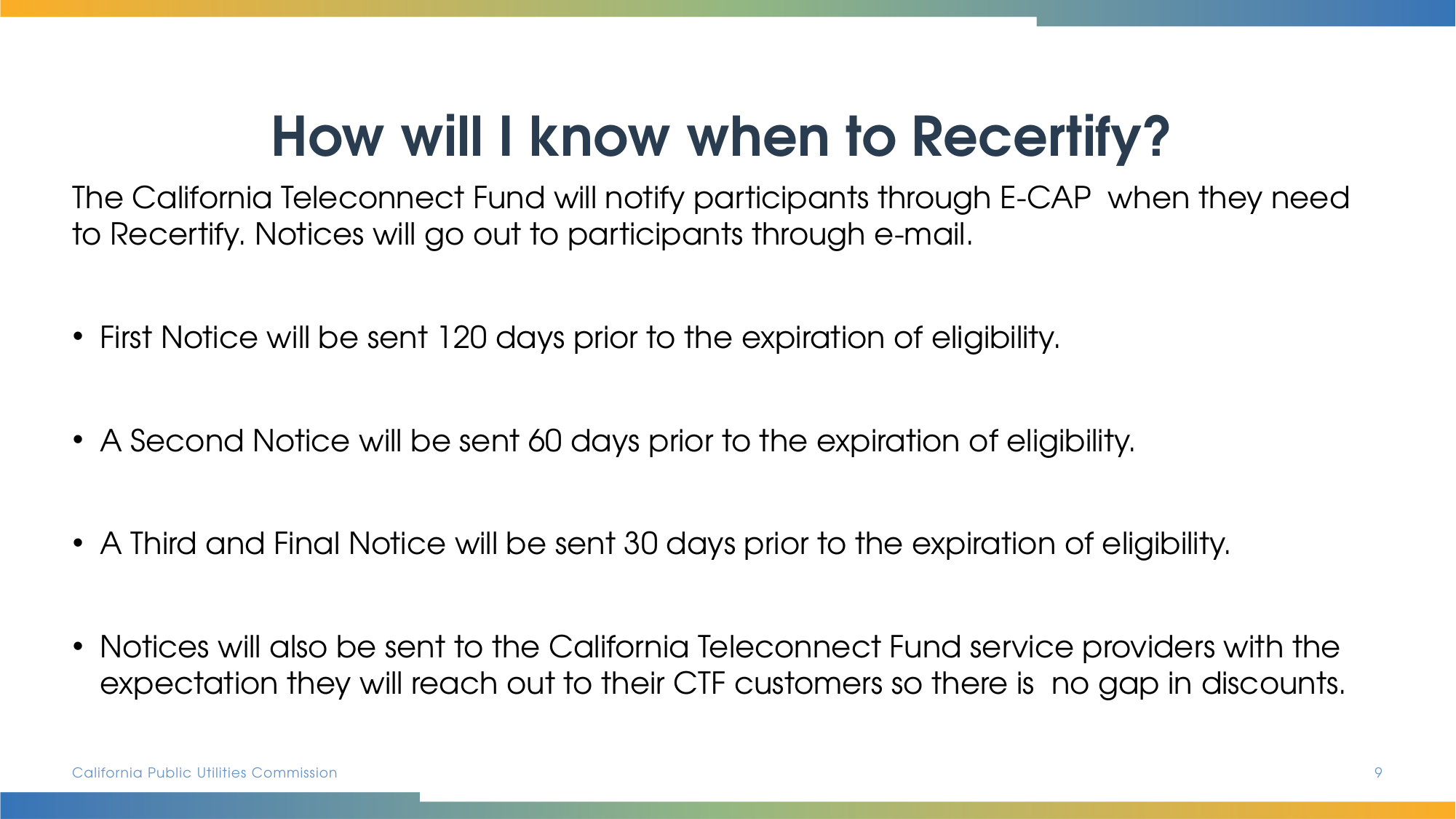

# How will I know when to Recertify?
The California Teleconnect Fund will notify participants through E-CAP  when they need to Recertify. Notices will go out to participants through e-mail.

First Notice will be sent 120 days prior to the expiration of eligibility.

A Second Notice will be sent 60 days prior to the expiration of eligibility.

A Third and Final Notice will be sent 30 days prior to the expiration of eligibility.

Notices will also be sent to the California Teleconnect Fund service providers with the expectation they will reach out to their CTF customers so there is  no gap in discounts.
9